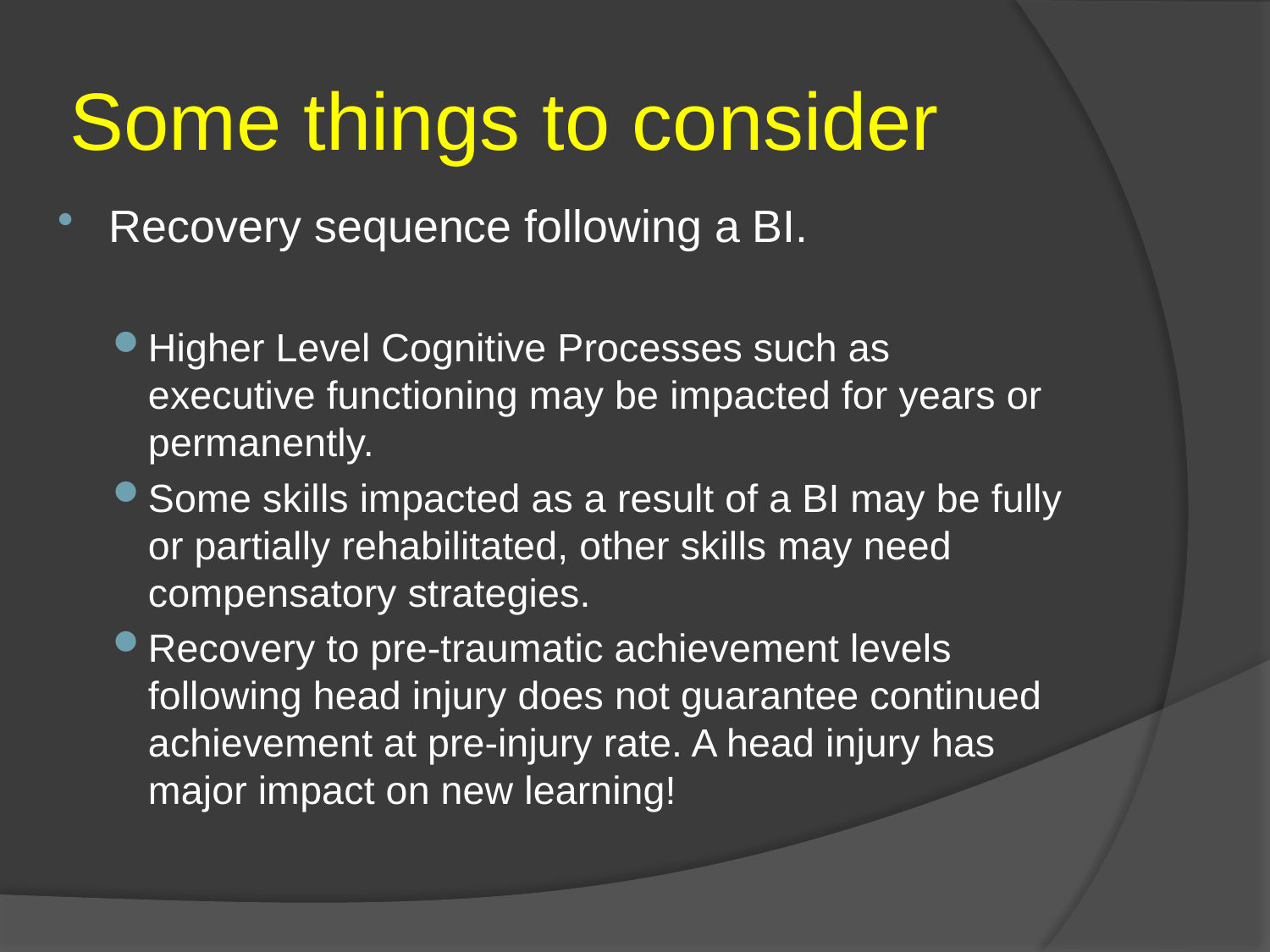

# Some things to consider
Recovery sequence following a BI.

Higher Level Cognitive Processes such as executive functioning may be impacted for years or permanently.
Some skills impacted as a result of a BI may be fully or partially rehabilitated, other skills may need compensatory strategies.
Recovery to pre-traumatic achievement levels following head injury does not guarantee continued achievement at pre-injury rate. A head injury has major impact on new learning!